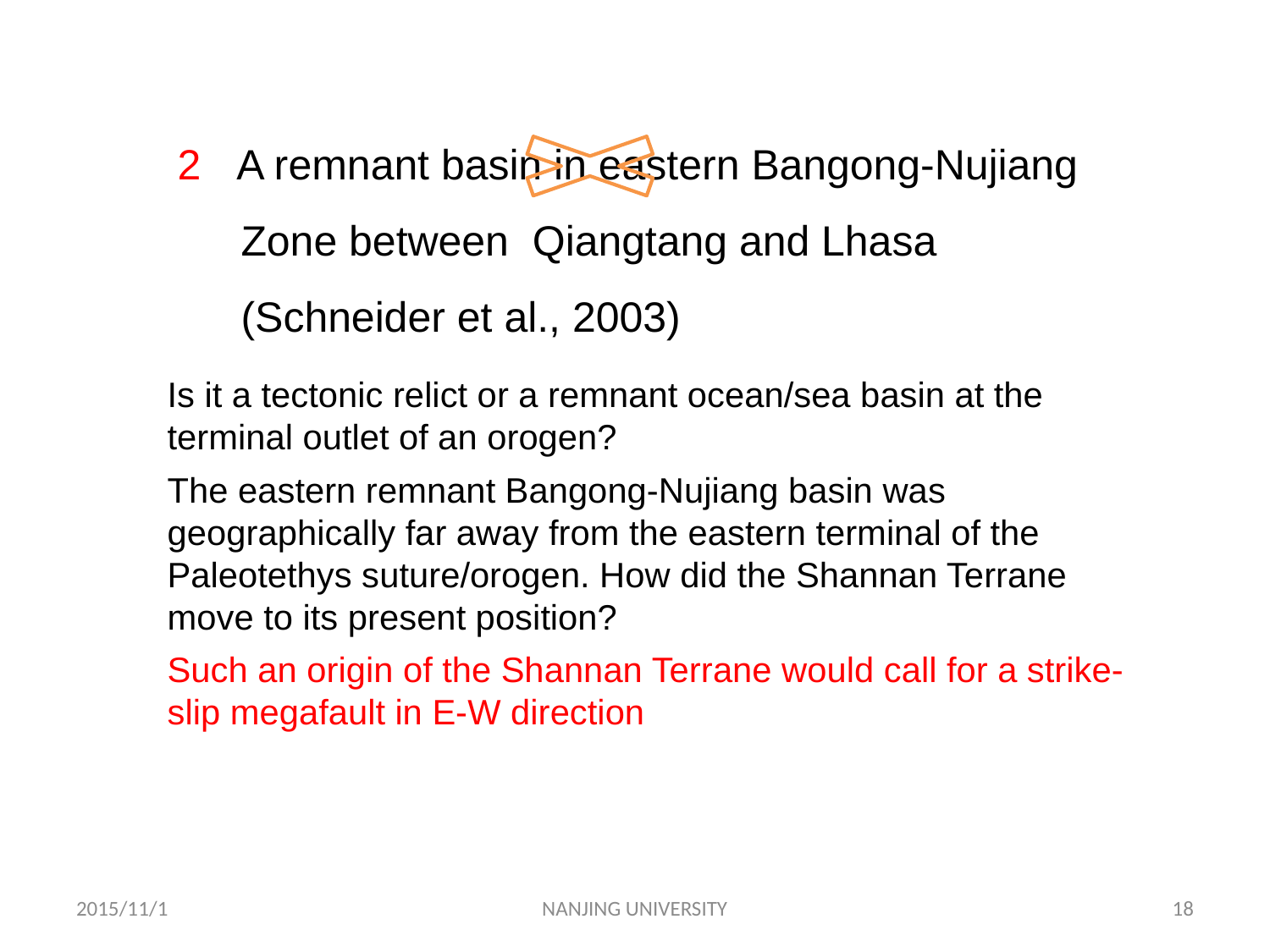

2   A remnant basin in eastern Bangong-Nujiang Zone between  Qiangtang and Lhasa (Schneider et al., 2003)

Is it a tectonic relict or a remnant ocean/sea basin at the terminal outlet of an orogen?
The eastern remnant Bangong-Nujiang basin was geographically far away from the eastern terminal of the Paleotethys suture/orogen. How did the Shannan Terrane move to its present position?
Such an origin of the Shannan Terrane would call for a strike-slip megafault in E-W direction
2015/11/1
NANJING UNIVERSITY
18